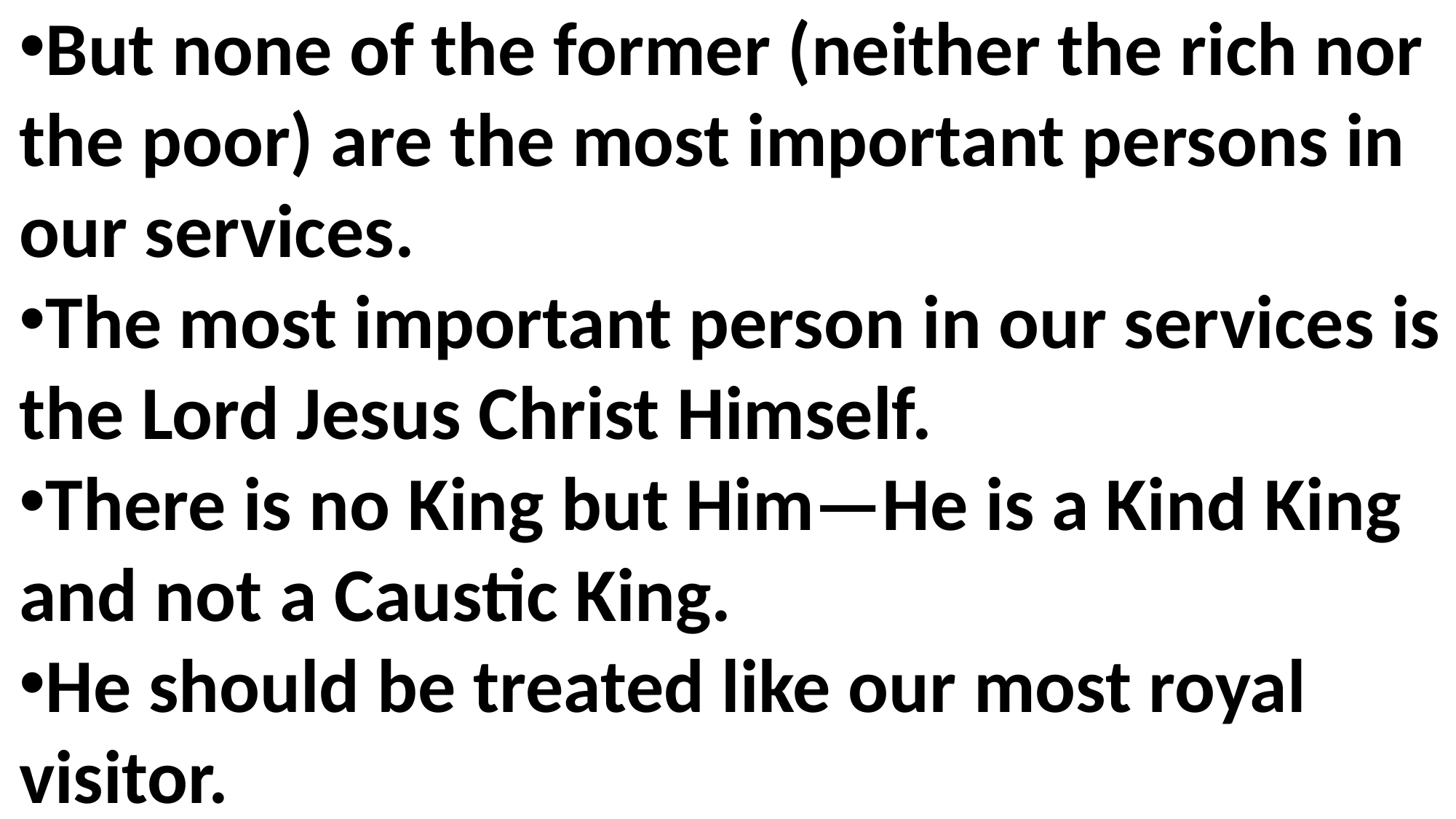

But none of the former (neither the rich nor the poor) are the most important persons in our services.
The most important person in our services is the Lord Jesus Christ Himself.
There is no King but Him—He is a Kind King and not a Caustic King.
He should be treated like our most royal visitor.